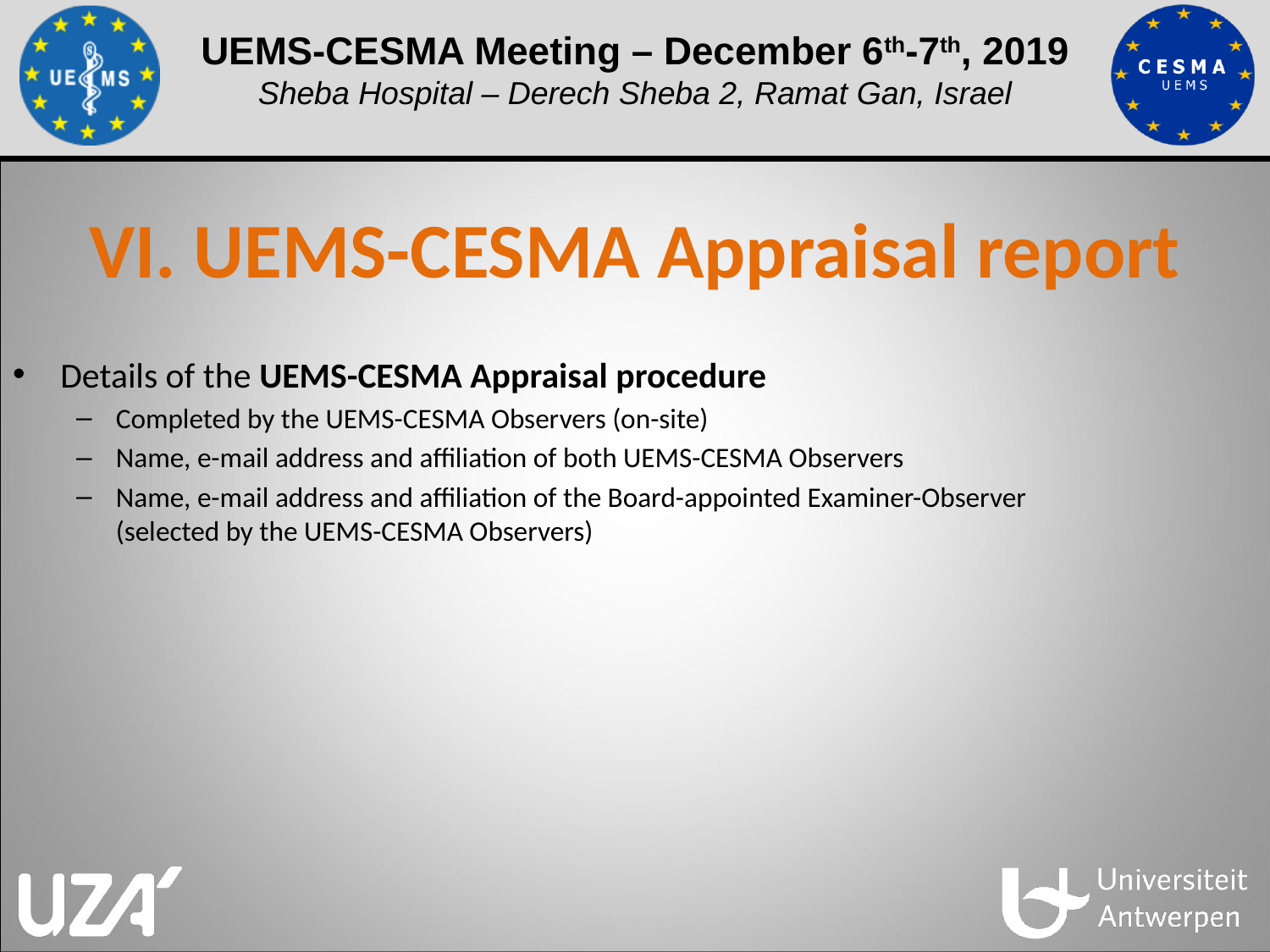

# VI. UEMS-CESMA Appraisal report
Details of the UEMS-CESMA Appraisal procedure
Completed by the UEMS-CESMA Observers (on-site)
Name, e-mail address and affiliation of both UEMS-CESMA Observers
Name, e-mail address and affiliation of the Board-appointed Examiner-Observer
(selected by the UEMS-CESMA Observers)